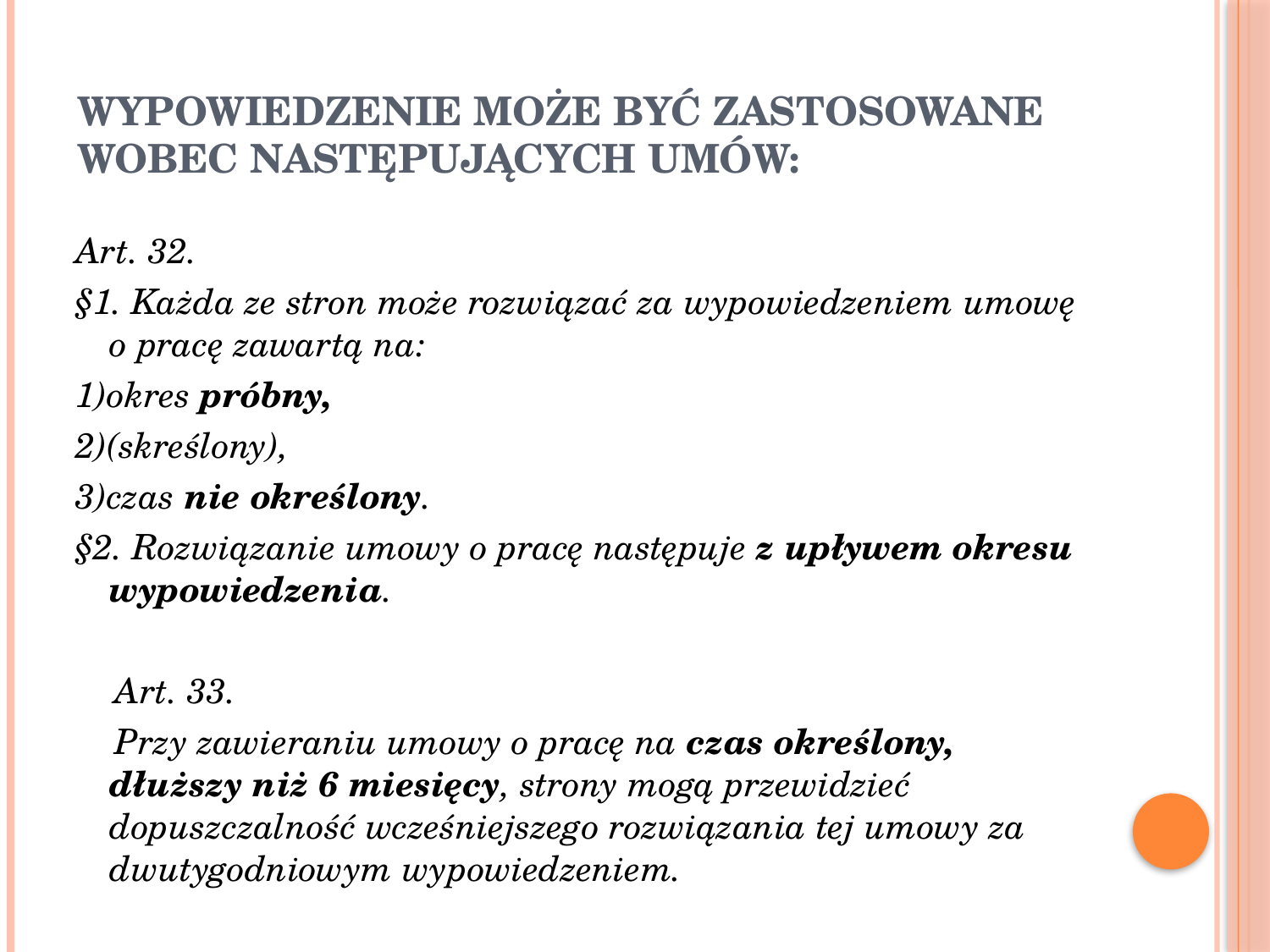

# Wypowiedzenie może być zastosowane wobec następujących umów:
Art. 32.
§1. Każda ze stron może rozwiązać za wypowiedzeniem umowę o pracę zawartą na:
1)okres próbny,
2)(skreślony),
3)czas nie określony.
§2. Rozwiązanie umowy o pracę następuje z upływem okresu wypowiedzenia.

    Art. 33.
    Przy zawieraniu umowy o pracę na czas określony, dłuższy niż 6 miesięcy, strony mogą przewidzieć dopuszczalność wcześniejszego rozwiązania tej umowy za dwutygodniowym wypowiedzeniem.